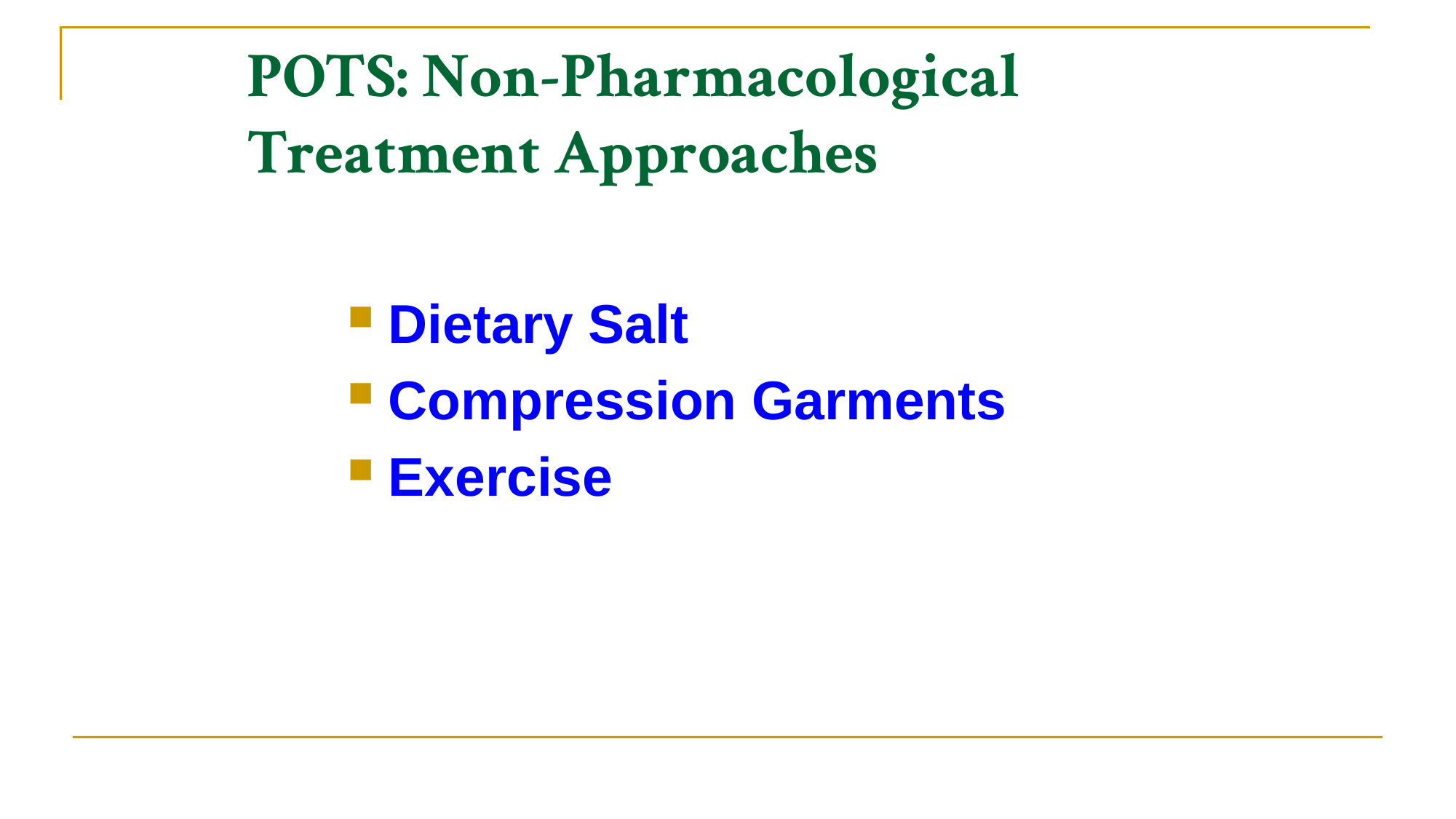

# POTS: Non-Pharmacological Treatment Approaches

Dietary Salt
Compression Garments
Exercise